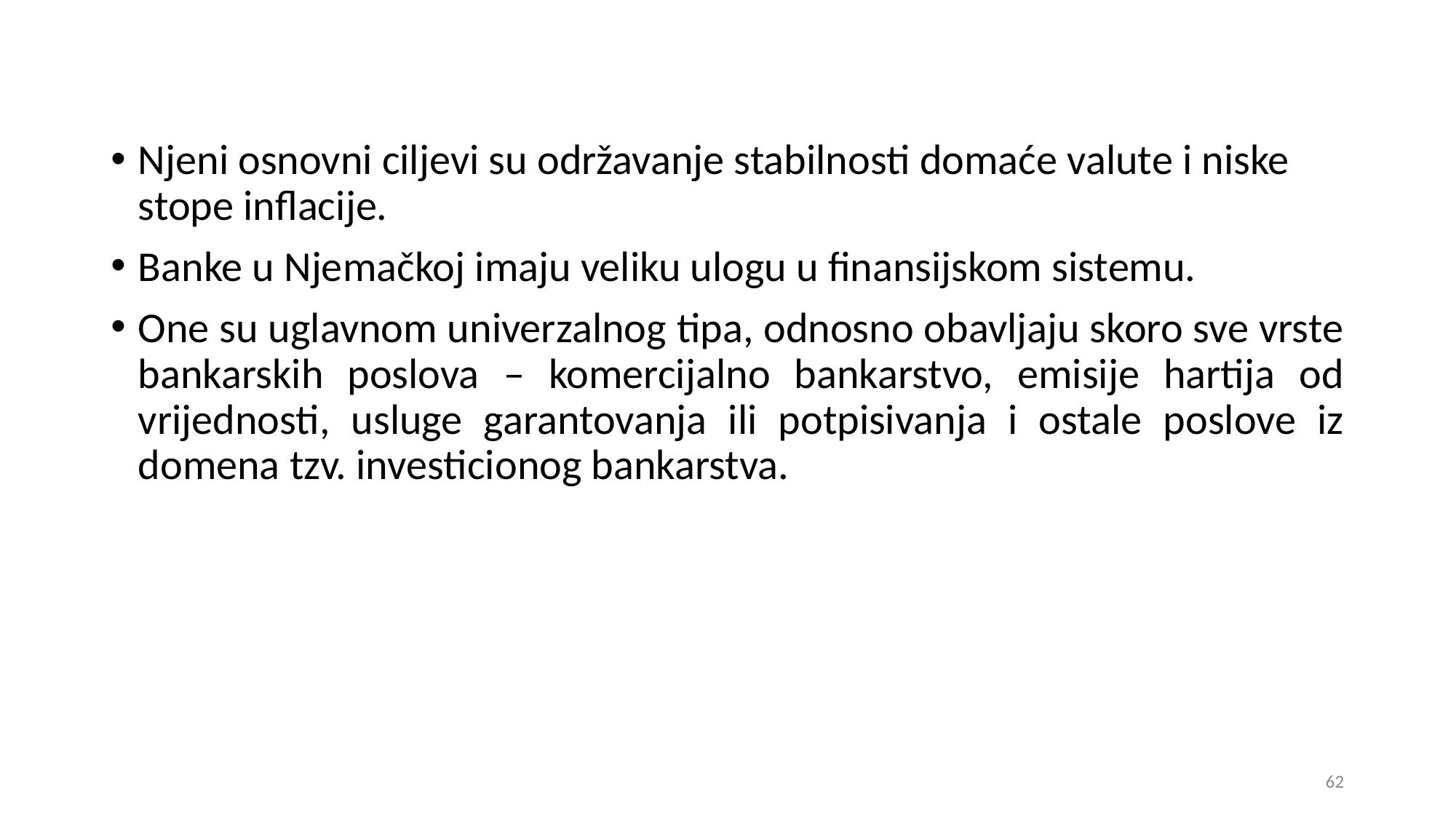

Njeni osnovni ciljevi su održavanje stabilnosti domaće valute i niske stope inflacije.
Banke u Njemačkoj imaju veliku ulogu u finansijskom sistemu.
One su uglavnom univerzalnog tipa, odnosno obavljaju skoro sve vrste bankarskih poslova – komercijalno bankarstvo, emisije hartija od vrijednosti, usluge garantovanja ili potpisivanja i ostale poslove iz domena tzv. investicionog bankarstva.
62